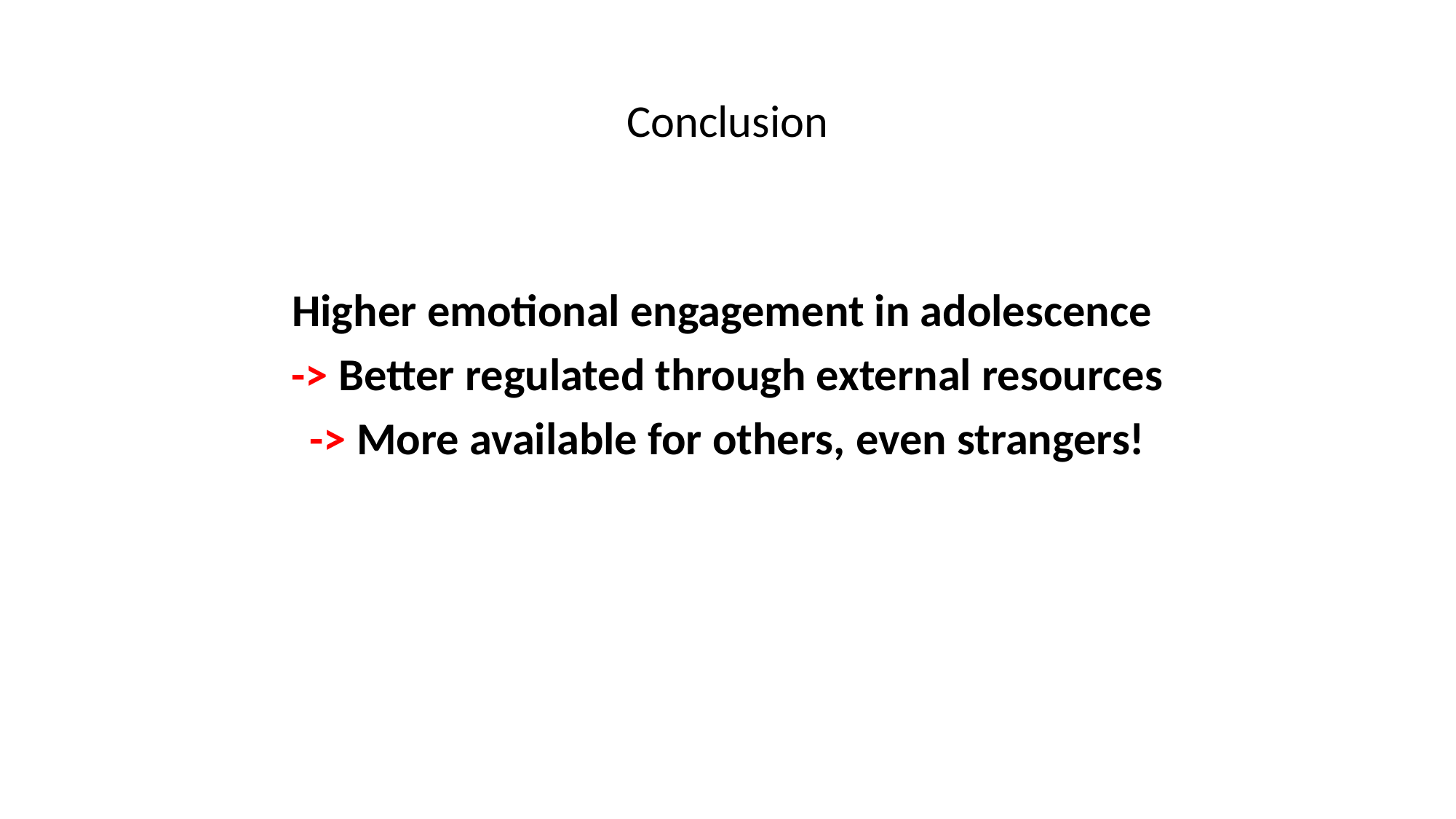

# Conclusion
Higher emotional engagement in adolescence
-> Better regulated through external resources
-> More available for others, even strangers!